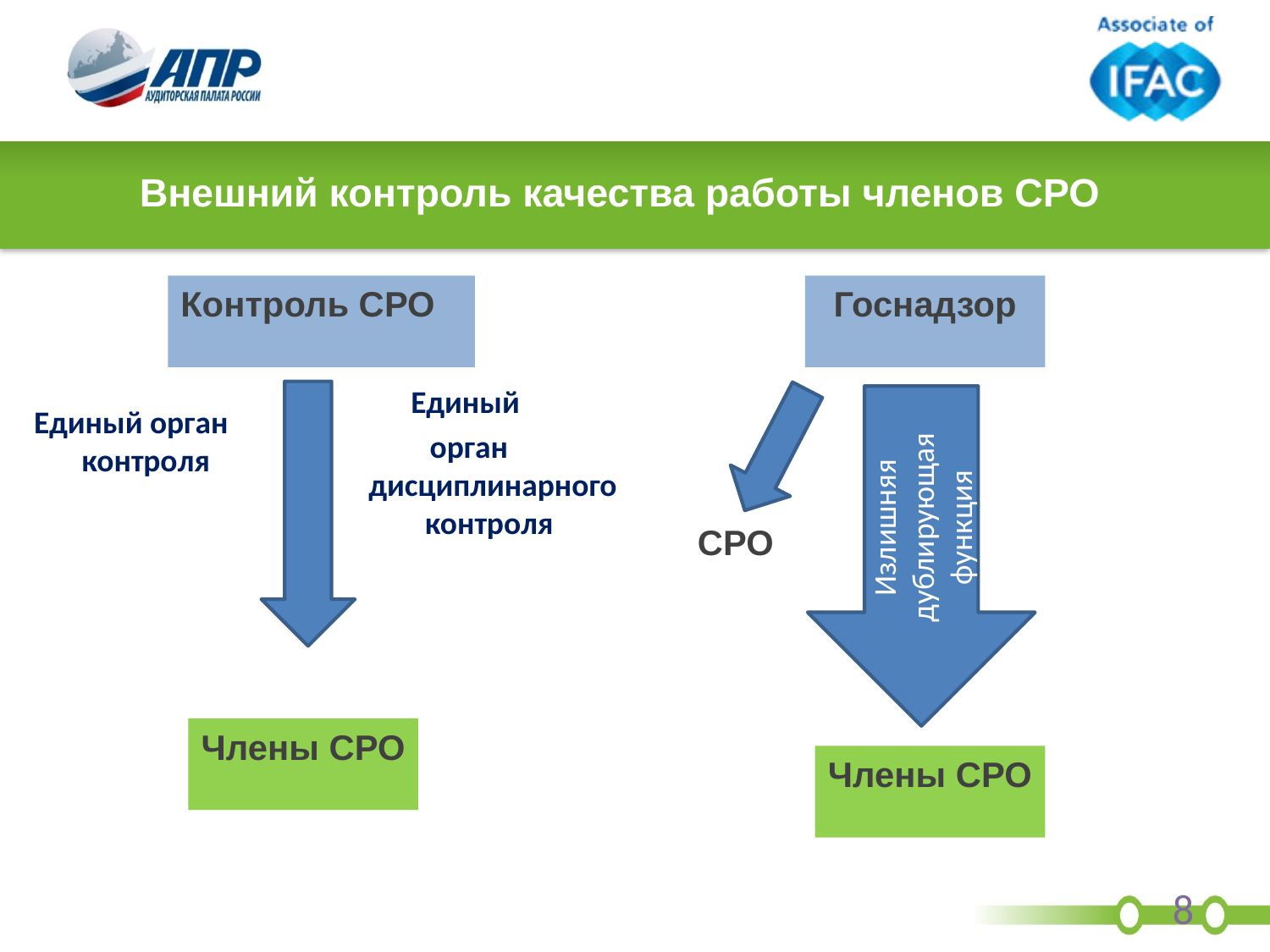

# Внешний контроль качества работы членов СРО
Контроль СРО
Госнадзор

Излишняя дублирующая функция
Единый
орган дисциплинарного контроля
Единый орган контроля
СРО
Члены СРО
Члены СРО
8